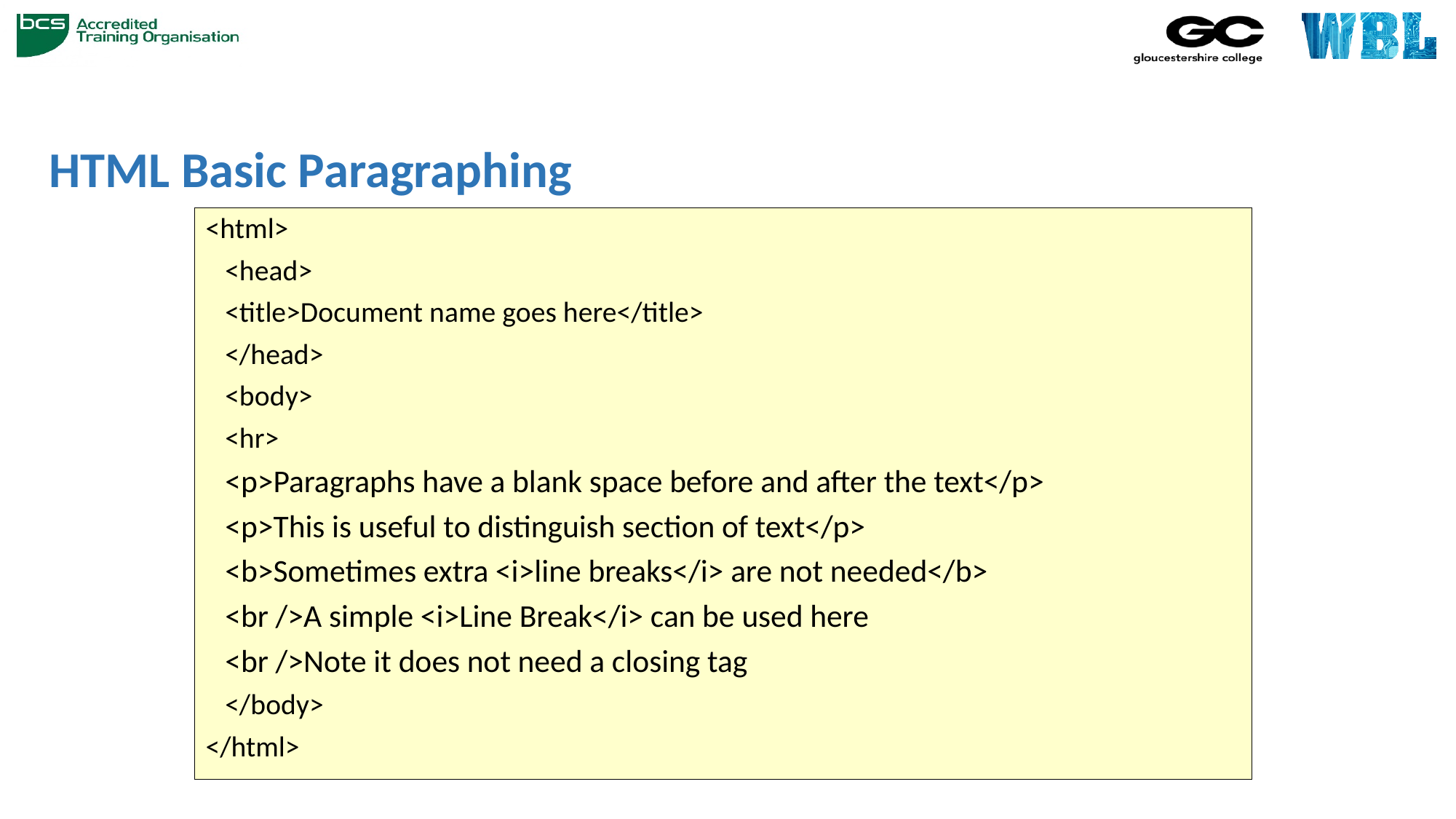

# HTML Basic Paragraphing
<html>
	<head>
			<title>Document name goes here</title>
	</head>
	<body>
			<hr>
			<p>Paragraphs have a blank space before and after the text</p>
			<p>This is useful to distinguish section of text</p>
			<b>Sometimes extra <i>line breaks</i> are not needed</b>
			<br />A simple <i>Line Break</i> can be used here
			<br />Note it does not need a closing tag
	</body>
</html>